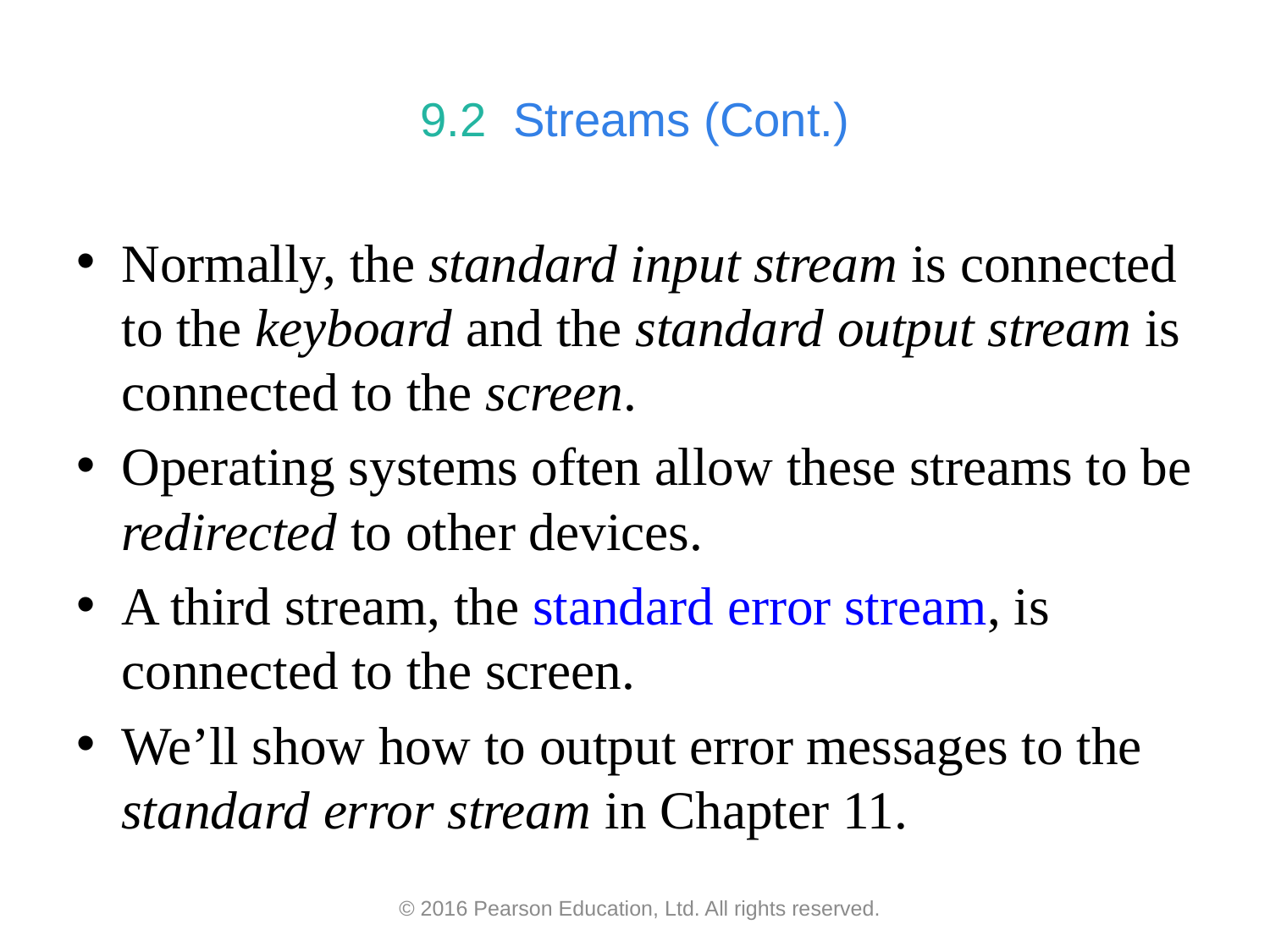

# 9.2  Streams (Cont.)
Normally, the standard input stream is connected to the keyboard and the standard output stream is connected to the screen.
Operating systems often allow these streams to be redirected to other devices.
A third stream, the standard error stream, is connected to the screen.
We’ll show how to output error messages to the standard error stream in Chapter 11.
© 2016 Pearson Education, Ltd. All rights reserved.